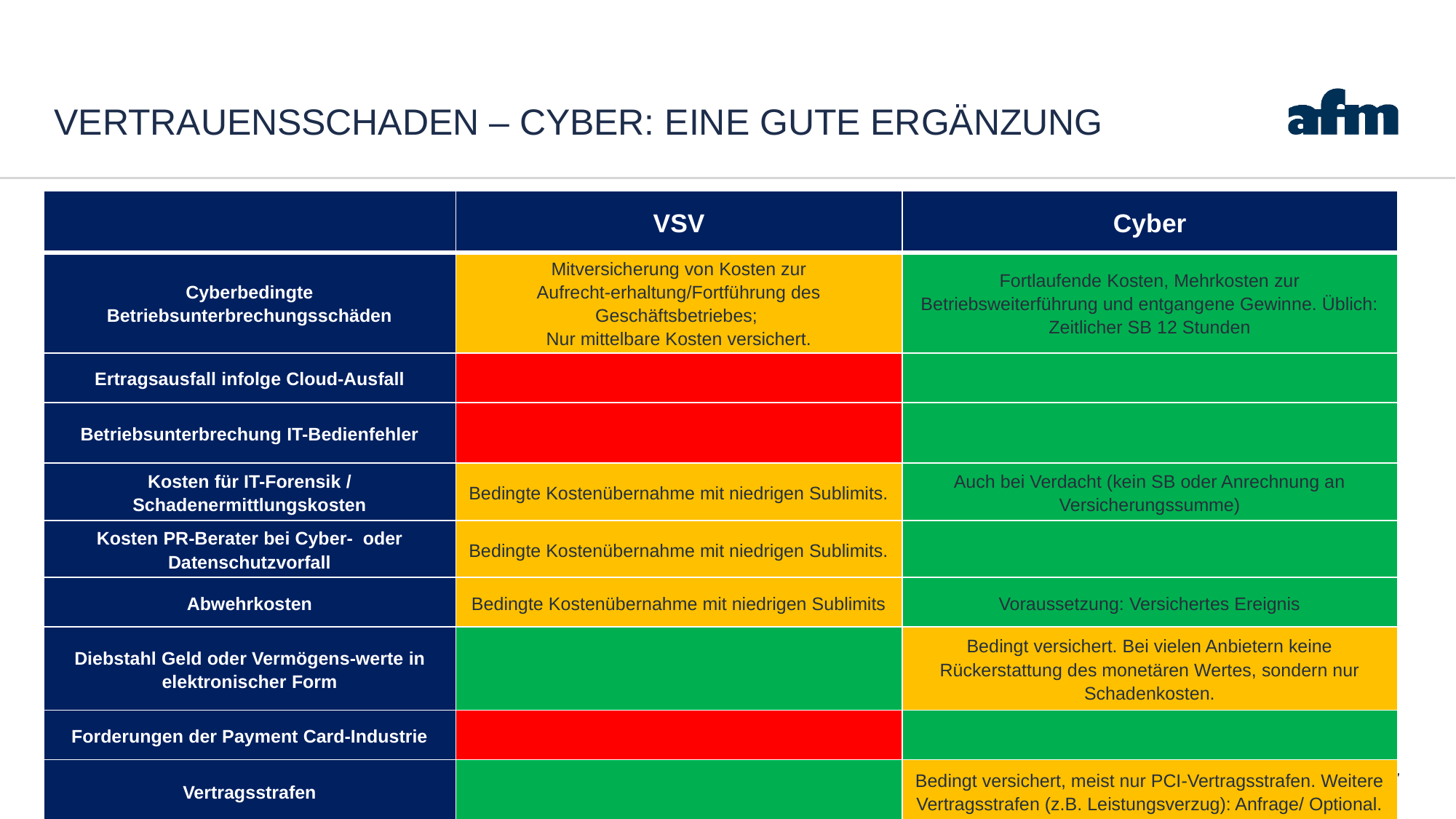

# Vertrauensschaden – cyber: eine gute Ergänzung
|  | VSV | Cyber |
| --- | --- | --- |
| Cyberbedingte Betriebsunterbrechungsschäden | Mitversicherung von Kosten zur Aufrecht-erhaltung/Fortführung des Geschäftsbetriebes; Nur mittelbare Kosten versichert. | Fortlaufende Kosten, Mehrkosten zur Betriebsweiterführung und entgangene Gewinne. Üblich: Zeitlicher SB 12 Stunden |
| Ertragsausfall infolge Cloud-Ausfall |  |  |
| Betriebsunterbrechung IT-Bedienfehler |  |  |
| Kosten für IT-Forensik / Schadenermittlungskosten | Bedingte Kostenübernahme mit niedrigen Sublimits. | Auch bei Verdacht (kein SB oder Anrechnung an Versicherungssumme) |
| Kosten PR-Berater bei Cyber- oder Datenschutzvorfall | Bedingte Kostenübernahme mit niedrigen Sublimits. |  |
| Abwehrkosten | Bedingte Kostenübernahme mit niedrigen Sublimits | Voraussetzung: Versichertes Ereignis |
| Diebstahl Geld oder Vermögens-werte in elektronischer Form |  | Bedingt versichert. Bei vielen Anbietern keine Rückerstattung des monetären Wertes, sondern nur Schadenkosten. |
| Forderungen der Payment Card-Industrie |  |  |
| Vertragsstrafen |  | Bedingt versichert, meist nur PCI-Vertragsstrafen. Weitere Vertragsstrafen (z.B. Leistungsverzug): Anfrage/ Optional. |

47